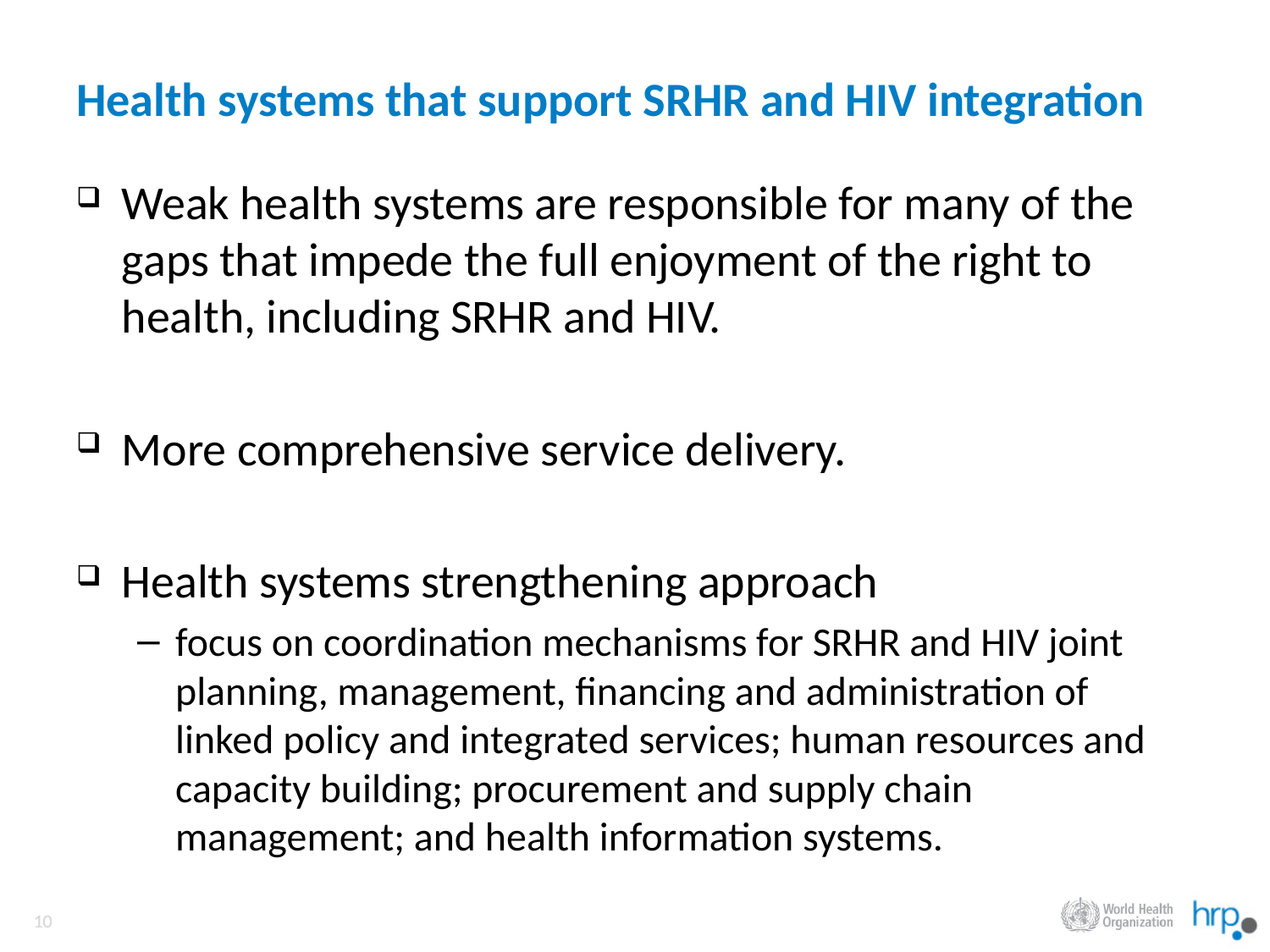

# Health systems that support SRHR and HIV integration
Weak health systems are responsible for many of the gaps that impede the full enjoyment of the right to health, including SRHR and HIV.

More comprehensive service delivery.

Health systems strengthening approach
focus on coordination mechanisms for SRHR and HIV joint planning, management, financing and administration of linked policy and integrated services; human resources and capacity building; procurement and supply chain management; and health information systems.